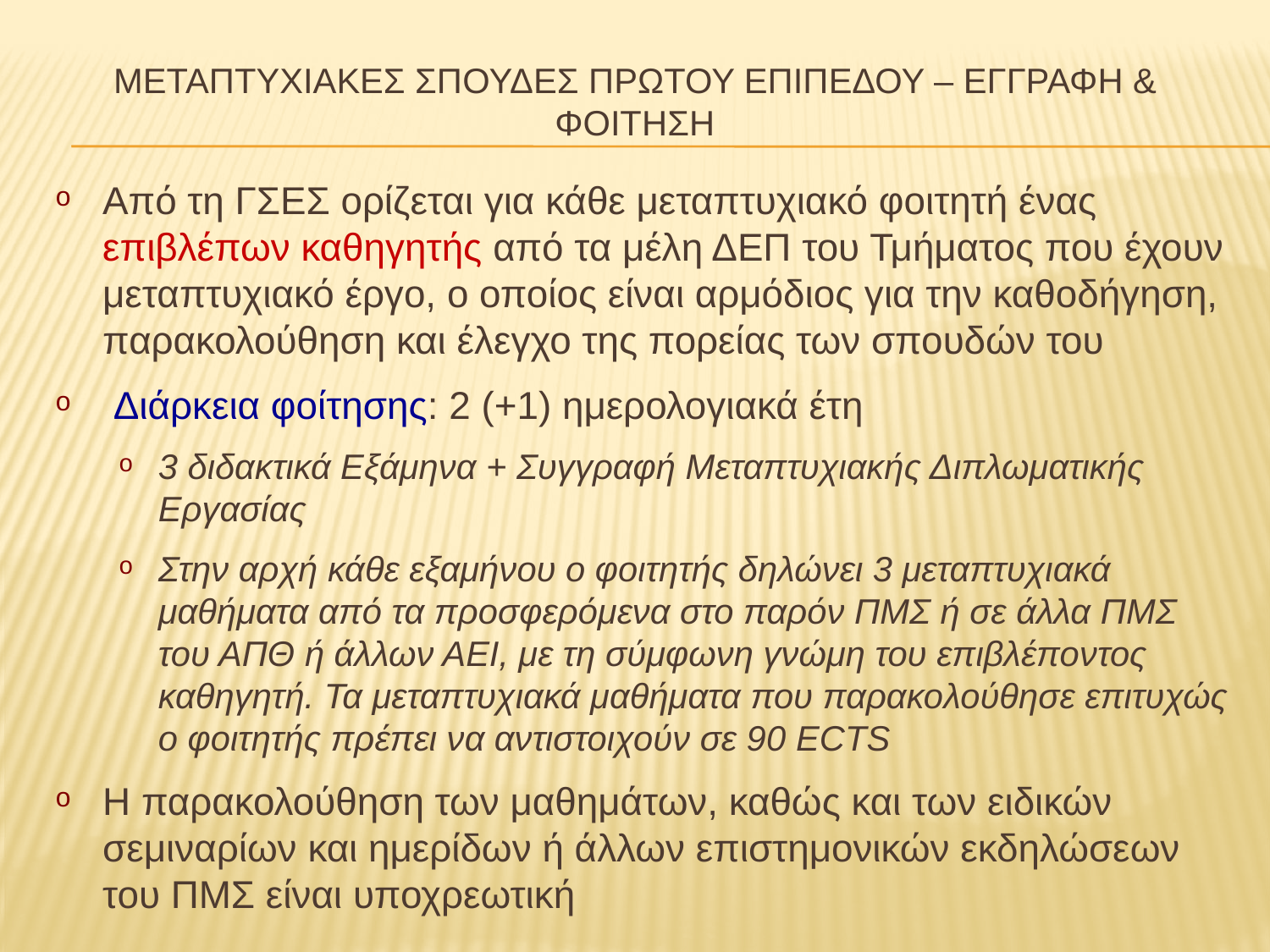

# ΜΕΤΑΠΤΥΧΙΑΚΕΣ ΣΠΟΥΔΕΣ ΠΡΩΤΟΥ ΕΠΙΠΕΔΟΥ – ΕΓΓΡΑΦΗ & ΦΟΙΤΗΣΗ
Από τη ΓΣΕΣ ορίζεται για κάθε μεταπτυχιακό φοιτητή ένας επιβλέπων καθηγητής από τα μέλη ΔΕΠ του Τμήματος που έχουν μεταπτυχιακό έργο, ο οποίος είναι αρμόδιος για την καθοδήγηση, παρακολούθηση και έλεγχο της πορείας των σπουδών του
 Διάρκεια φοίτησης: 2 (+1) ημερολογιακά έτη
3 διδακτικά Εξάμηνα + Συγγραφή Μεταπτυχιακής Διπλωματικής Εργασίας
Στην αρχή κάθε εξαμήνου ο φοιτητής δηλώνει 3 μεταπτυχιακά μαθήματα από τα προσφερόμενα στο παρόν ΠΜΣ ή σε άλλα ΠΜΣ του ΑΠΘ ή άλλων ΑΕΙ, με τη σύμφωνη γνώμη του επιβλέποντος καθηγητή. Τα μεταπτυχιακά μαθήματα που παρακολούθησε επιτυχώς ο φοιτητής πρέπει να αντιστοιχούν σε 90 ECTS
Η παρακολούθηση των μαθημάτων, καθώς και των ειδικών σεμιναρίων και ημερίδων ή άλλων επιστημονικών εκδηλώσεων του ΠΜΣ είναι υποχρεωτική